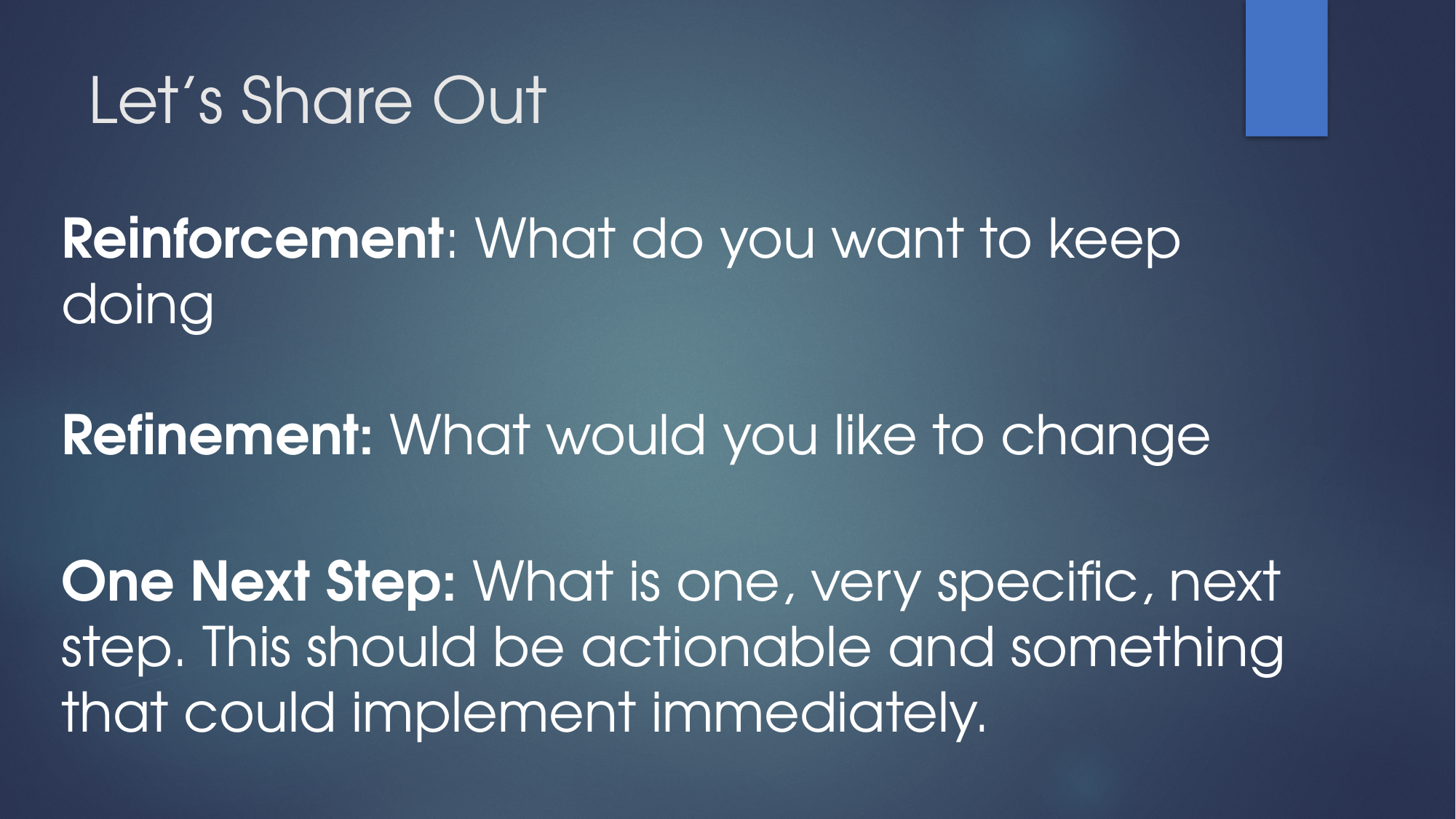

# Let’s Share Out
Reinforcement: What do you want to keep doing
Refinement: What would you like to change
One Next Step: What is one, very specific, next step. This should be actionable and something that could implement immediately.